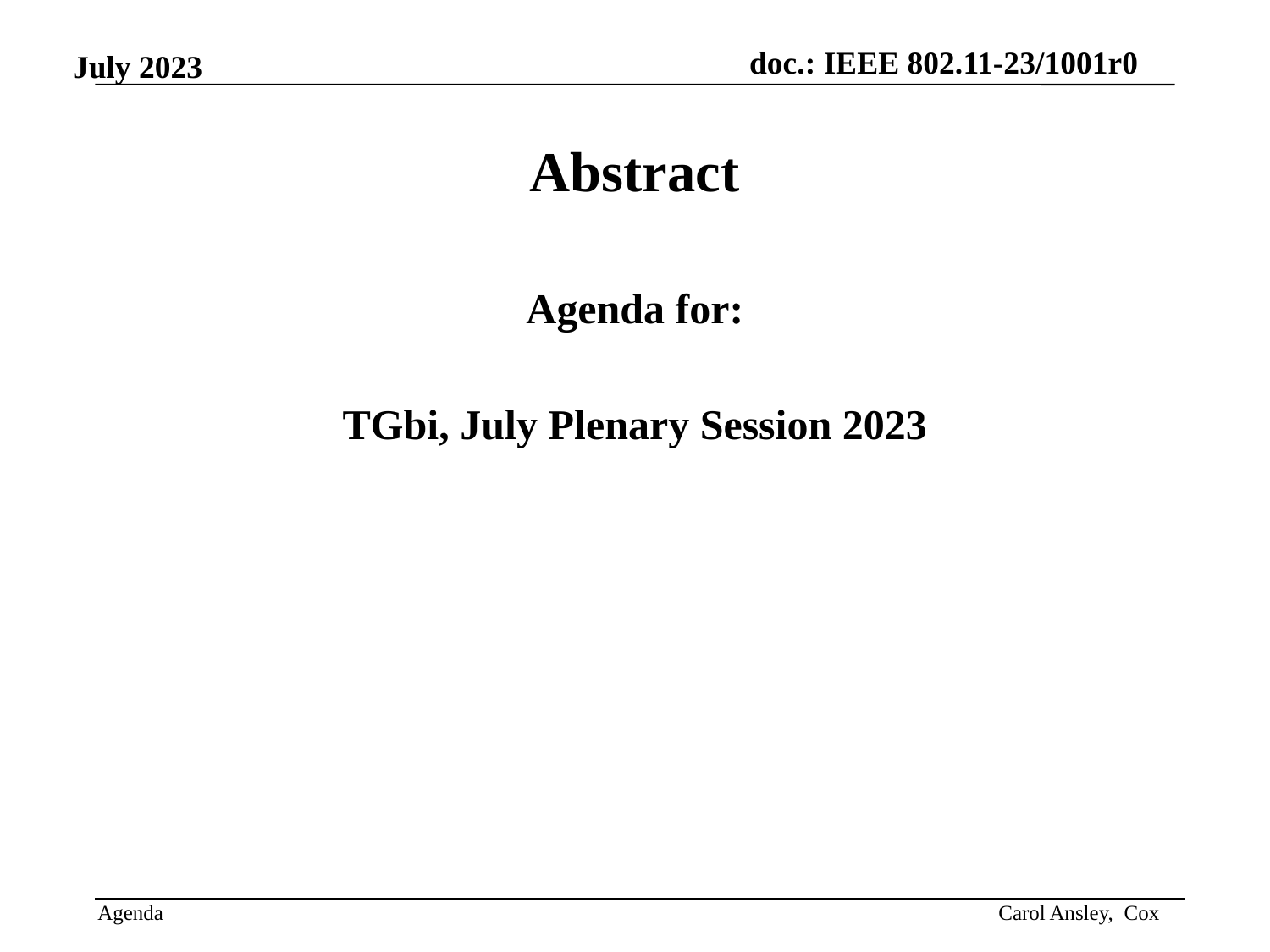

Abstract
Agenda for:

TGbi, July Plenary Session 2023